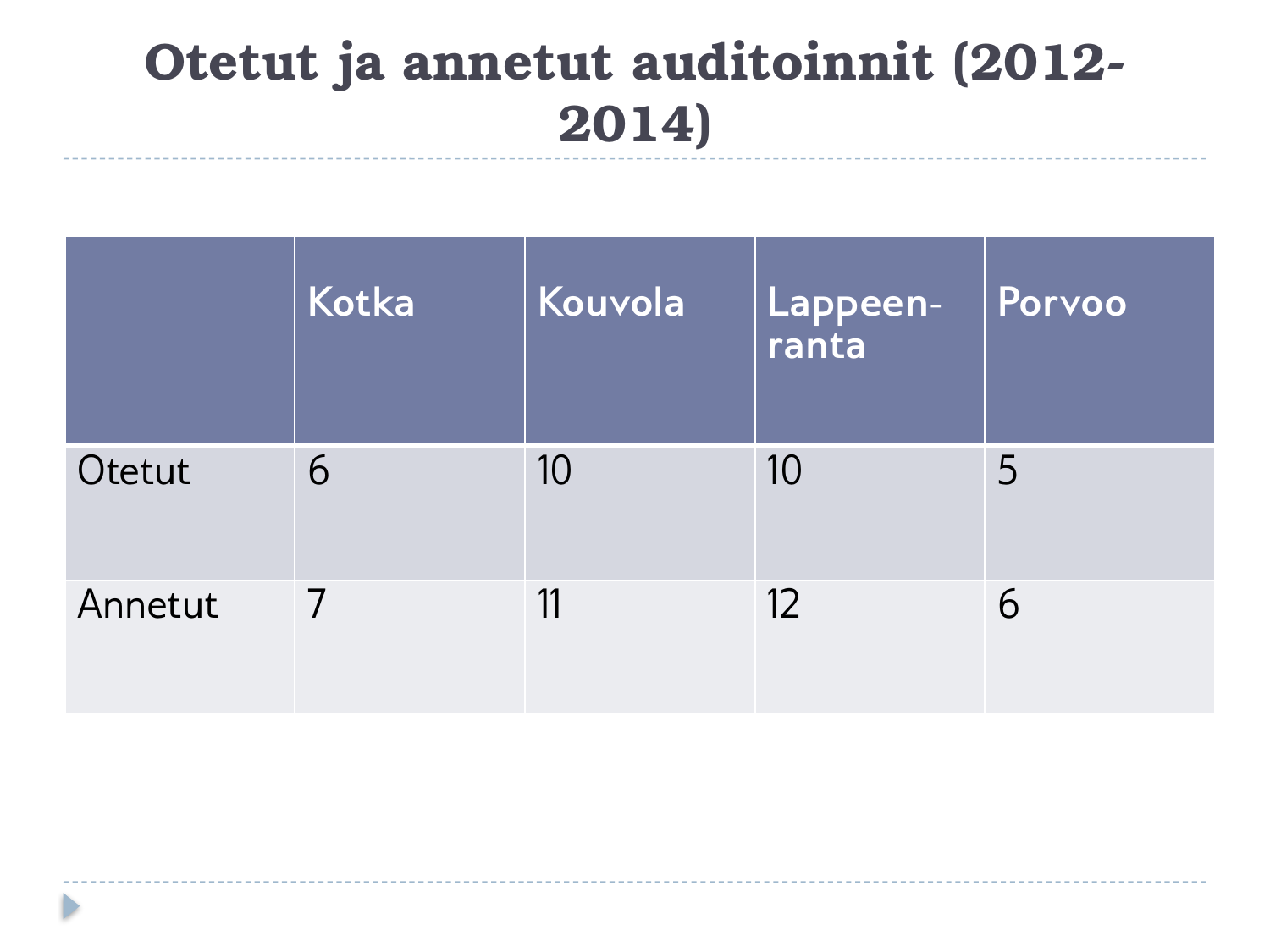

# Otetut ja annetut auditoinnit (2012-2014)
|  | Kotka | Kouvola | Lappeen-ranta | Porvoo |
| --- | --- | --- | --- | --- |
| Otetut | 6 | 10 | 10 | 5 |
| Annetut | 7 | 11 | 12 | 6 |